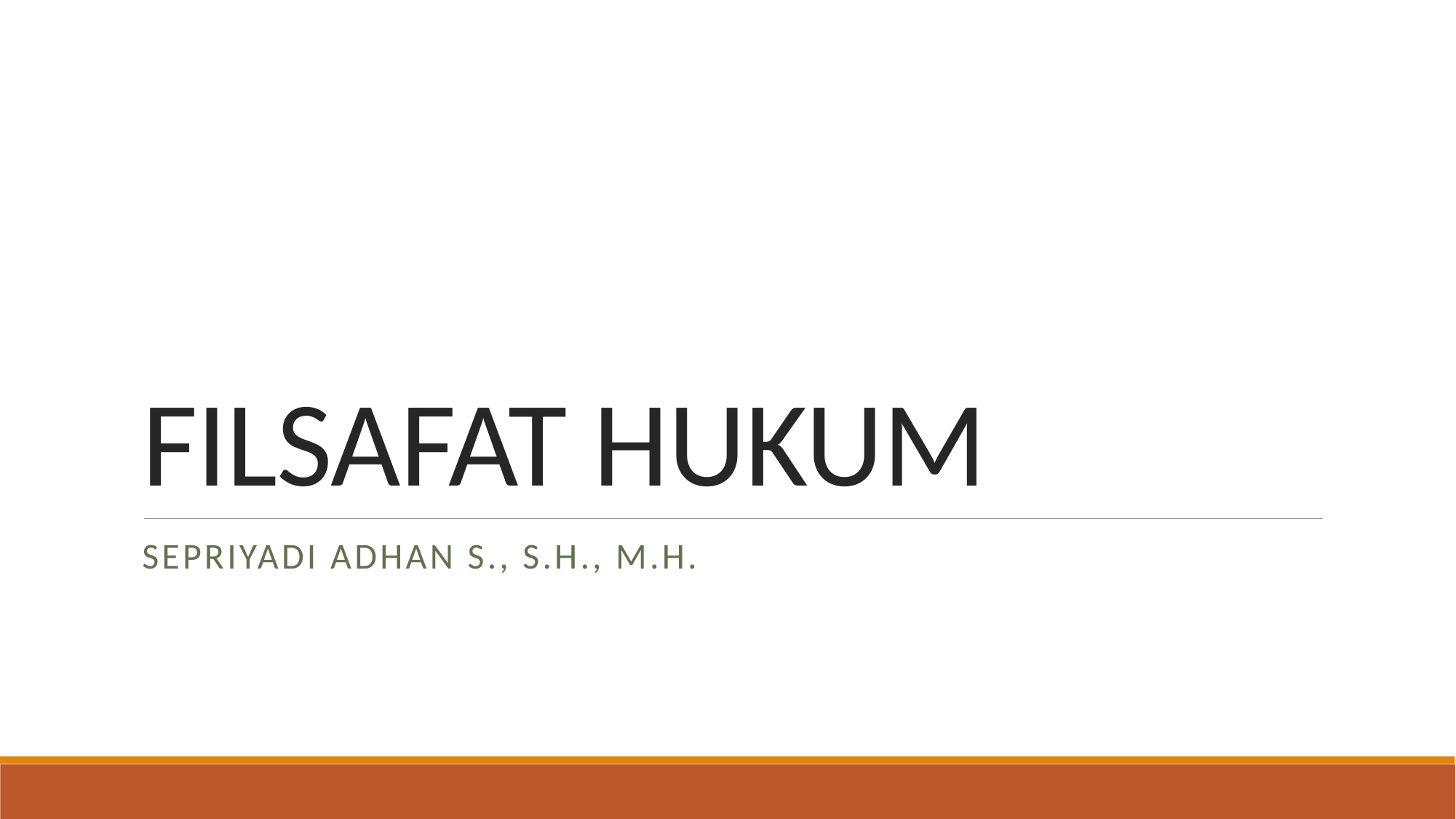

# FILSAFAT HUKUM
SEPRIYADI ADHAN S., S.H., M.H.